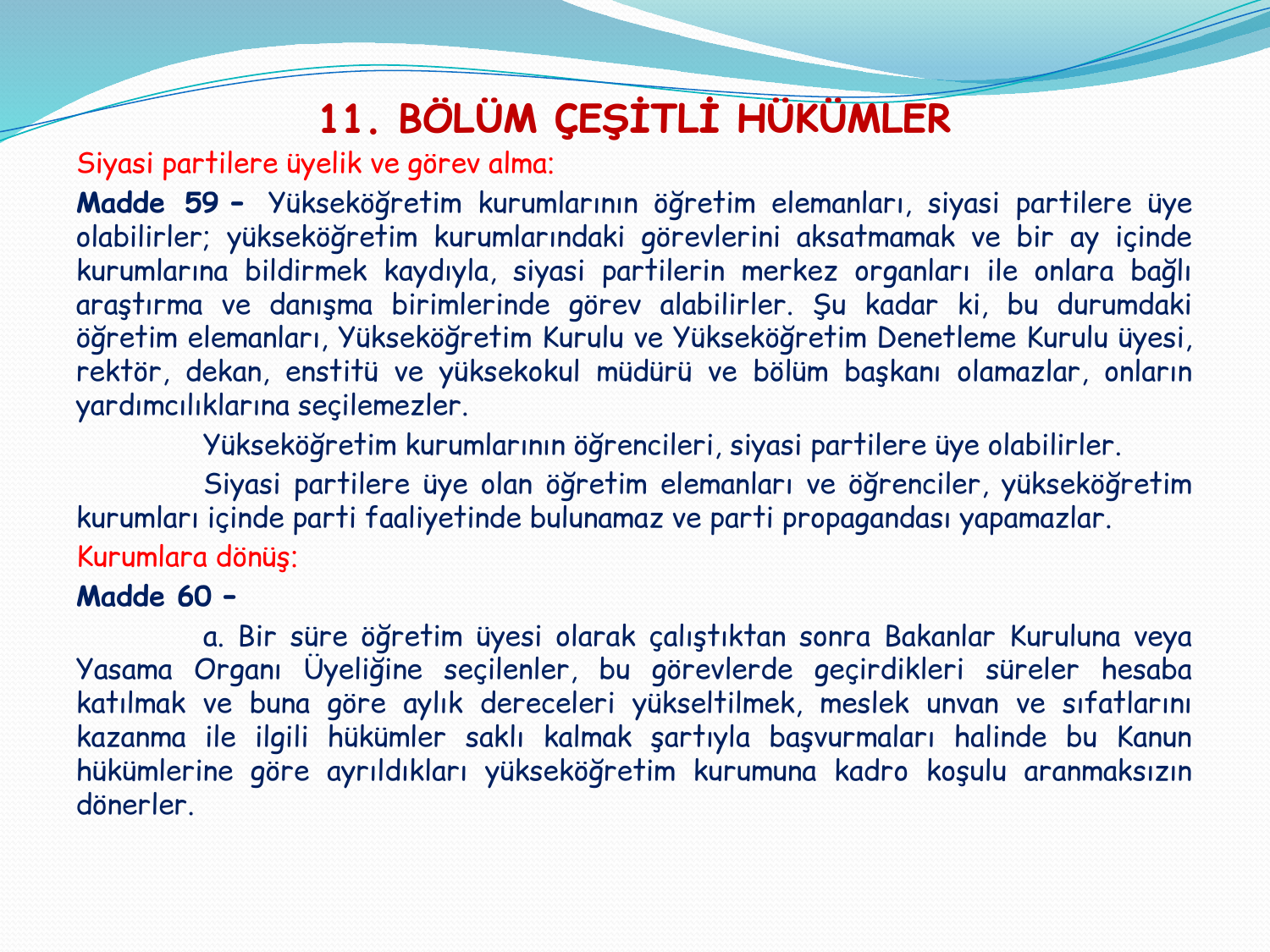

11. BÖLÜM ÇEŞİTLİ HÜKÜMLER
Siyasi partilere üyelik ve görev alma:
Madde 59 –  Yükseköğretim kurumlarının öğretim elemanları, siyasi partilere üye olabilirler; yükseköğretim kurumlarındaki görevlerini aksatmamak ve bir ay içinde kurumlarına bildirmek kaydıyla, siyasi partilerin merkez organları ile onlara bağlı araştırma ve danışma birimlerinde görev alabilirler. Şu kadar ki, bu durumdaki öğretim elemanları, Yükseköğretim Kurulu ve Yükseköğretim Denetleme Kurulu üyesi, rektör, dekan, enstitü ve yüksekokul müdürü ve bölüm başkanı olamazlar, onların yardımcılıklarına seçilemezler.
	Yükseköğretim kurumlarının öğrencileri, siyasi partilere üye olabilirler.
	Siyasi partilere üye olan öğretim elemanları ve öğrenciler, yükseköğretim kurumları içinde parti faaliyetinde bulunamaz ve parti propagandası yapamazlar.
Kurumlara dönüş:
Madde 60 –
	a. Bir süre öğretim üyesi olarak çalıştıktan sonra Bakanlar Kuruluna veya Yasama Organı Üyeliğine seçilenler, bu görevlerde geçirdikleri süreler hesaba katılmak ve buna göre aylık dereceleri yükseltilmek, meslek unvan ve sıfatlarını kazanma ile ilgili hükümler saklı kalmak şartıyla başvurmaları halinde bu Kanun hükümlerine göre ayrıldıkları yükseköğretim kurumuna kadro koşulu aranmaksızın dönerler.